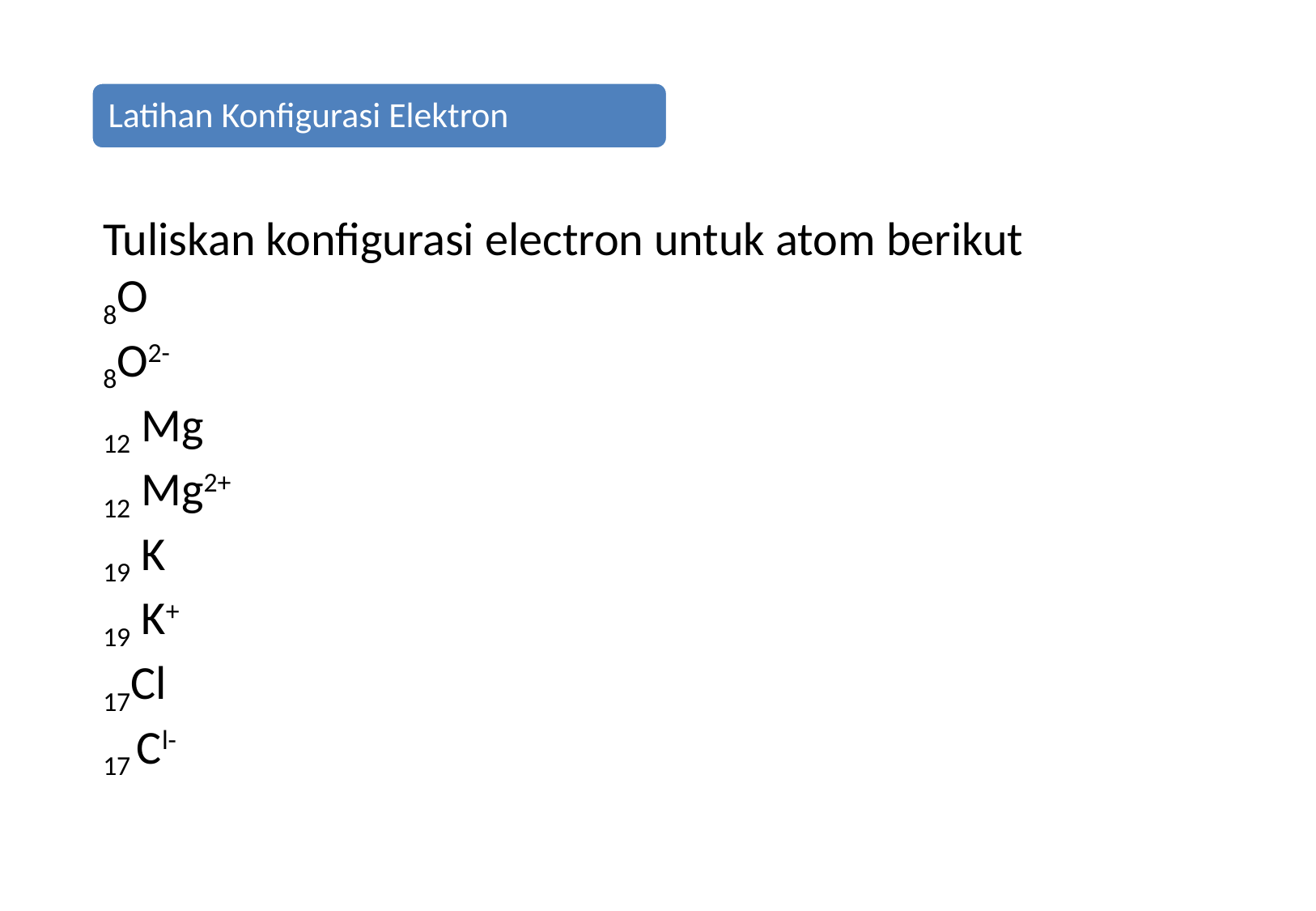

Latihan Konfigurasi Elektron
Tuliskan konfigurasi electron untuk atom berikut
8O
8O2-
12 Mg
12 Mg2+
19 K
19 K+
17Cl
17 Cl-